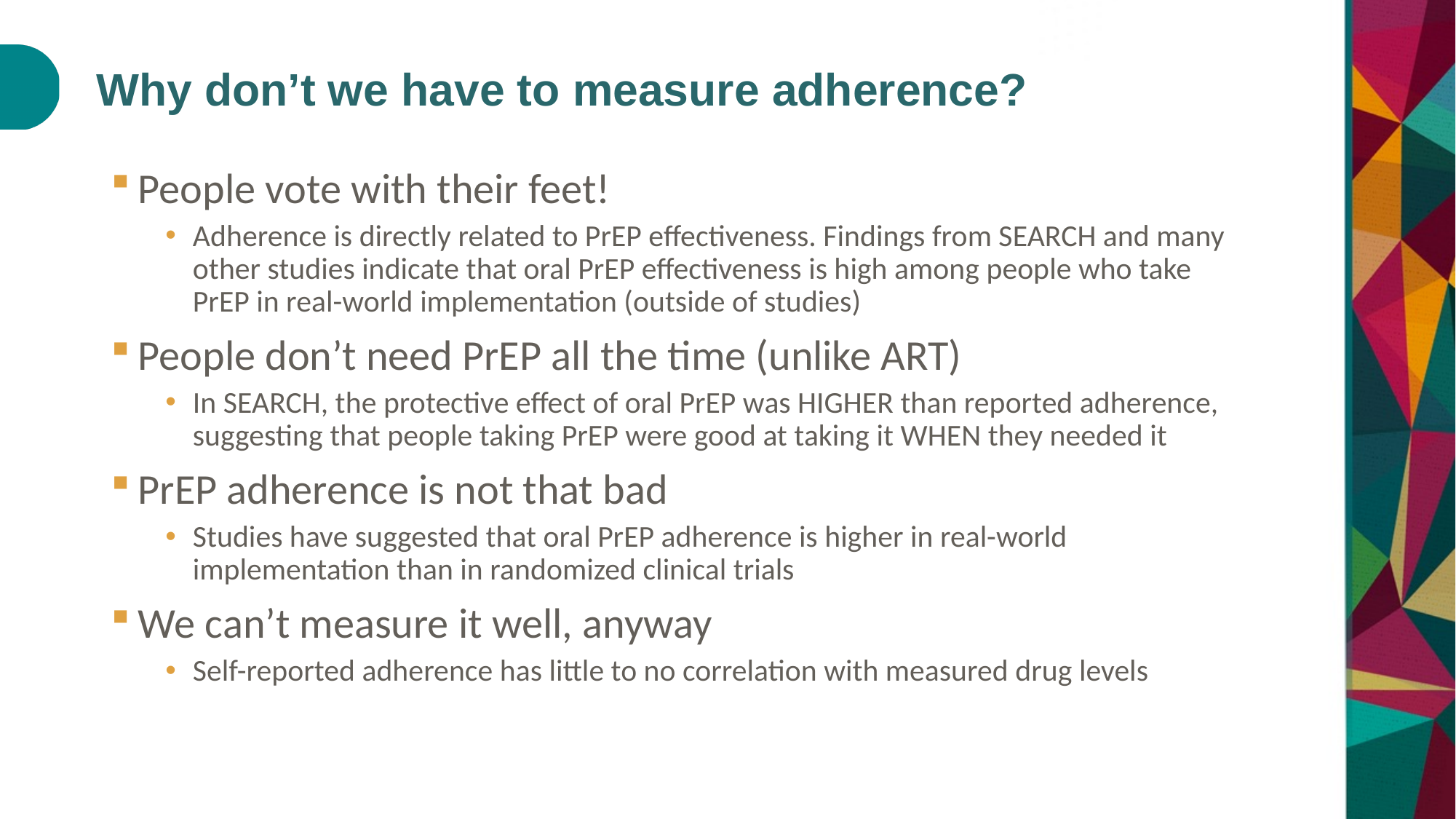

# Why don’t we have to measure adherence?
People vote with their feet!
Adherence is directly related to PrEP effectiveness. Findings from SEARCH and many other studies indicate that oral PrEP effectiveness is high among people who take PrEP in real-world implementation (outside of studies)
People don’t need PrEP all the time (unlike ART)
In SEARCH, the protective effect of oral PrEP was HIGHER than reported adherence, suggesting that people taking PrEP were good at taking it WHEN they needed it
PrEP adherence is not that bad
Studies have suggested that oral PrEP adherence is higher in real-world implementation than in randomized clinical trials
We can’t measure it well, anyway
Self-reported adherence has little to no correlation with measured drug levels